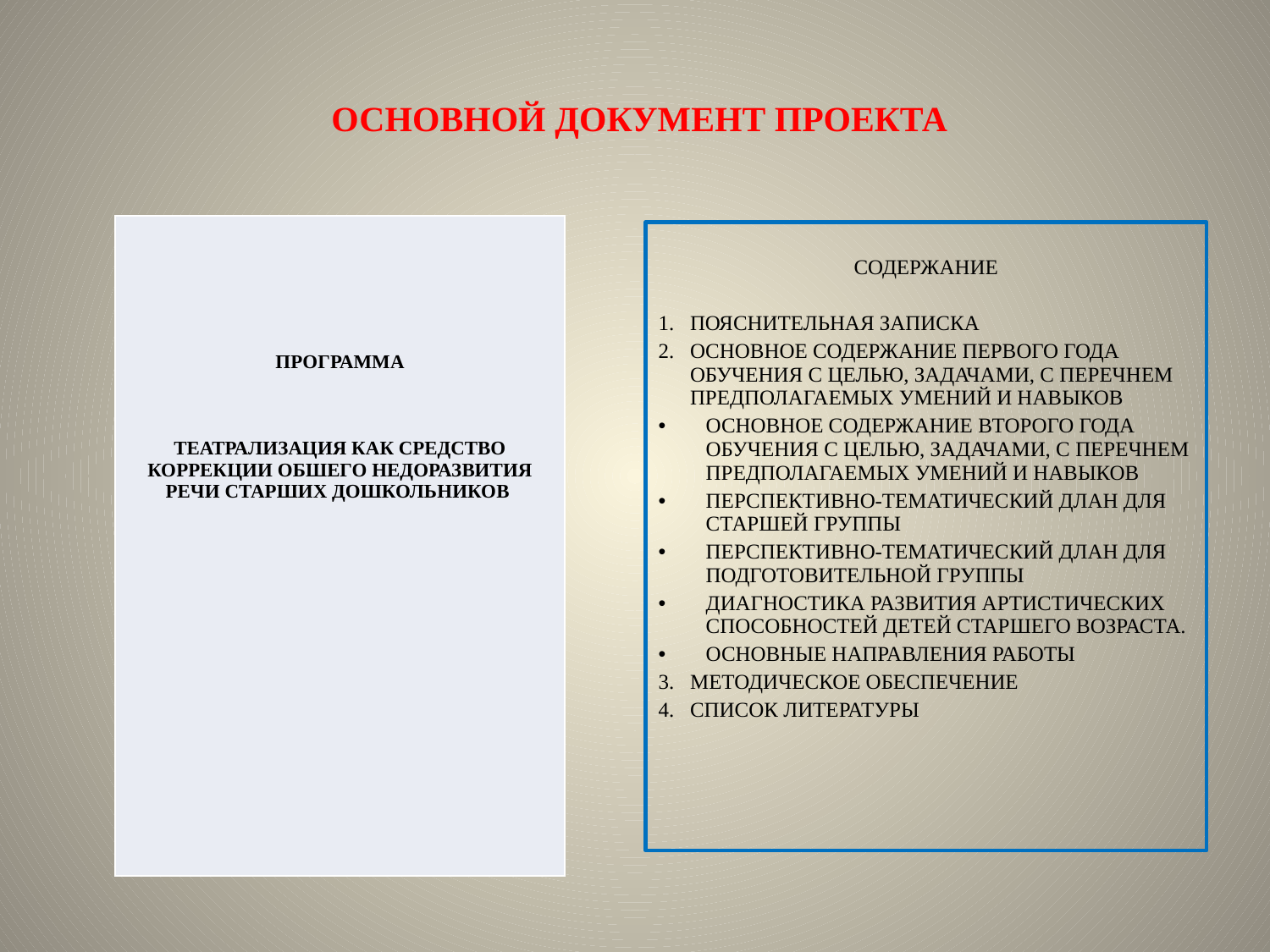

# ОСНОВНОЙ ДОКУМЕНТ ПРОЕКТА
| ПРОГРАММА     ТЕАТРАЛИЗАЦИЯ КАК СРЕДСТВО КОРРЕКЦИИ ОБШЕГО НЕДОРАЗВИТИЯ РЕЧИ СТАРШИХ ДОШКОЛЬНИКОВ |
| --- |

СОДЕРЖАНИЕ

ПОЯСНИТЕЛЬНАЯ ЗАПИСКА
ОСНОВНОЕ СОДЕРЖАНИЕ ПЕРВОГО ГОДА ОБУЧЕНИЯ С ЦЕЛЬЮ, ЗАДАЧАМИ, С ПЕРЕЧНЕМ ПРЕДПОЛАГАЕМЫХ УМЕНИЙ И НАВЫКОВ
ОСНОВНОЕ СОДЕРЖАНИЕ ВТОРОГО ГОДА ОБУЧЕНИЯ С ЦЕЛЬЮ, ЗАДАЧАМИ, С ПЕРЕЧНЕМ ПРЕДПОЛАГАЕМЫХ УМЕНИЙ И НАВЫКОВ
ПЕРСПЕКТИВНО-ТЕМАТИЧЕСКИЙ ДЛАН ДЛЯ СТАРШЕЙ ГРУППЫ
ПЕРСПЕКТИВНО-ТЕМАТИЧЕСКИЙ ДЛАН ДЛЯ ПОДГОТОВИТЕЛЬНОЙ ГРУППЫ
ДИАГНОСТИКА РАЗВИТИЯ АРТИСТИЧЕСКИХ СПОСОБНОСТЕЙ ДЕТЕЙ СТАРШЕГО ВОЗРАСТА.
ОСНОВНЫЕ НАПРАВЛЕНИЯ РАБОТЫ
МЕТОДИЧЕСКОЕ ОБЕСПЕЧЕНИЕ
СПИСОК ЛИТЕРАТУРЫ